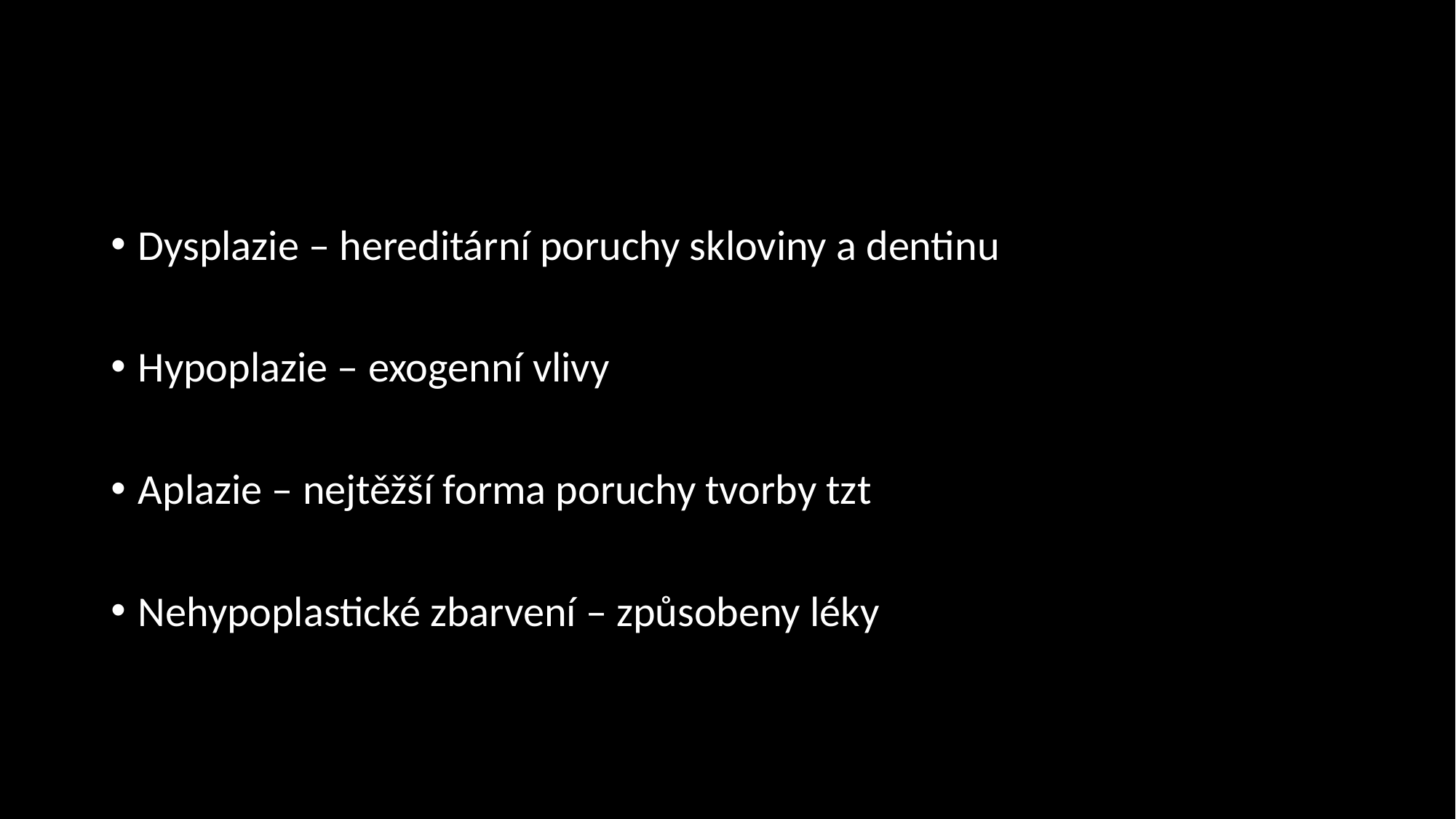

#
Dysplazie – hereditární poruchy skloviny a dentinu

Hypoplazie – exogenní vlivy

Aplazie – nejtěžší forma poruchy tvorby tzt

Nehypoplastické zbarvení – způsobeny léky